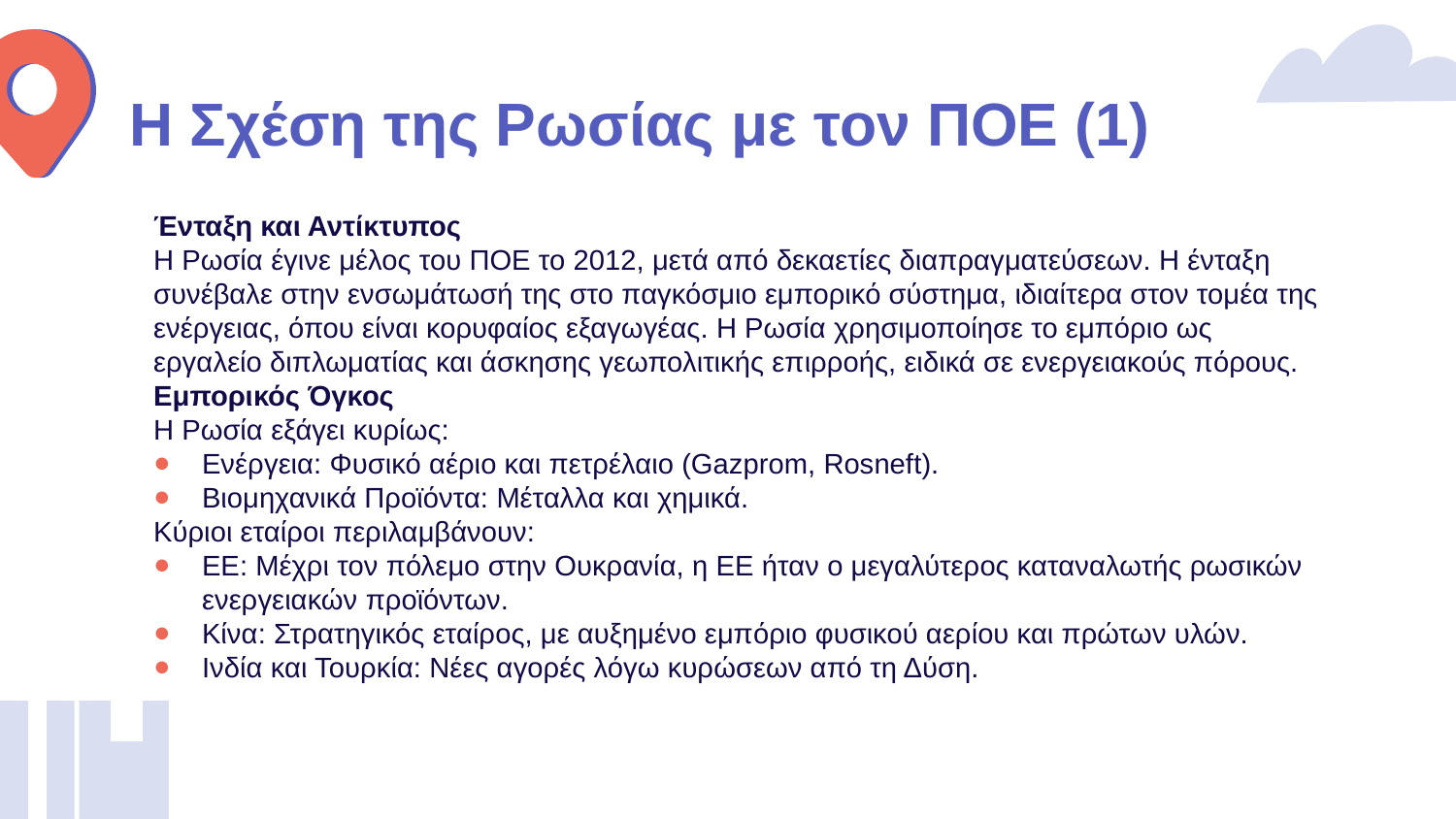

# Η Σχέση της Ρωσίας με τον ΠΟΕ (1)
Ένταξη και Αντίκτυπος
Η Ρωσία έγινε μέλος του ΠΟΕ το 2012, μετά από δεκαετίες διαπραγματεύσεων. Η ένταξη συνέβαλε στην ενσωμάτωσή της στο παγκόσμιο εμπορικό σύστημα, ιδιαίτερα στον τομέα της ενέργειας, όπου είναι κορυφαίος εξαγωγέας. Η Ρωσία χρησιμοποίησε το εμπόριο ως εργαλείο διπλωματίας και άσκησης γεωπολιτικής επιρροής, ειδικά σε ενεργειακούς πόρους.
Εμπορικός Όγκος
Η Ρωσία εξάγει κυρίως:
Ενέργεια: Φυσικό αέριο και πετρέλαιο (Gazprom, Rosneft).
Βιομηχανικά Προϊόντα: Μέταλλα και χημικά.
Κύριοι εταίροι περιλαμβάνουν:
ΕΕ: Μέχρι τον πόλεμο στην Ουκρανία, η ΕΕ ήταν ο μεγαλύτερος καταναλωτής ρωσικών ενεργειακών προϊόντων.
Κίνα: Στρατηγικός εταίρος, με αυξημένο εμπόριο φυσικού αερίου και πρώτων υλών.
Ινδία και Τουρκία: Νέες αγορές λόγω κυρώσεων από τη Δύση.